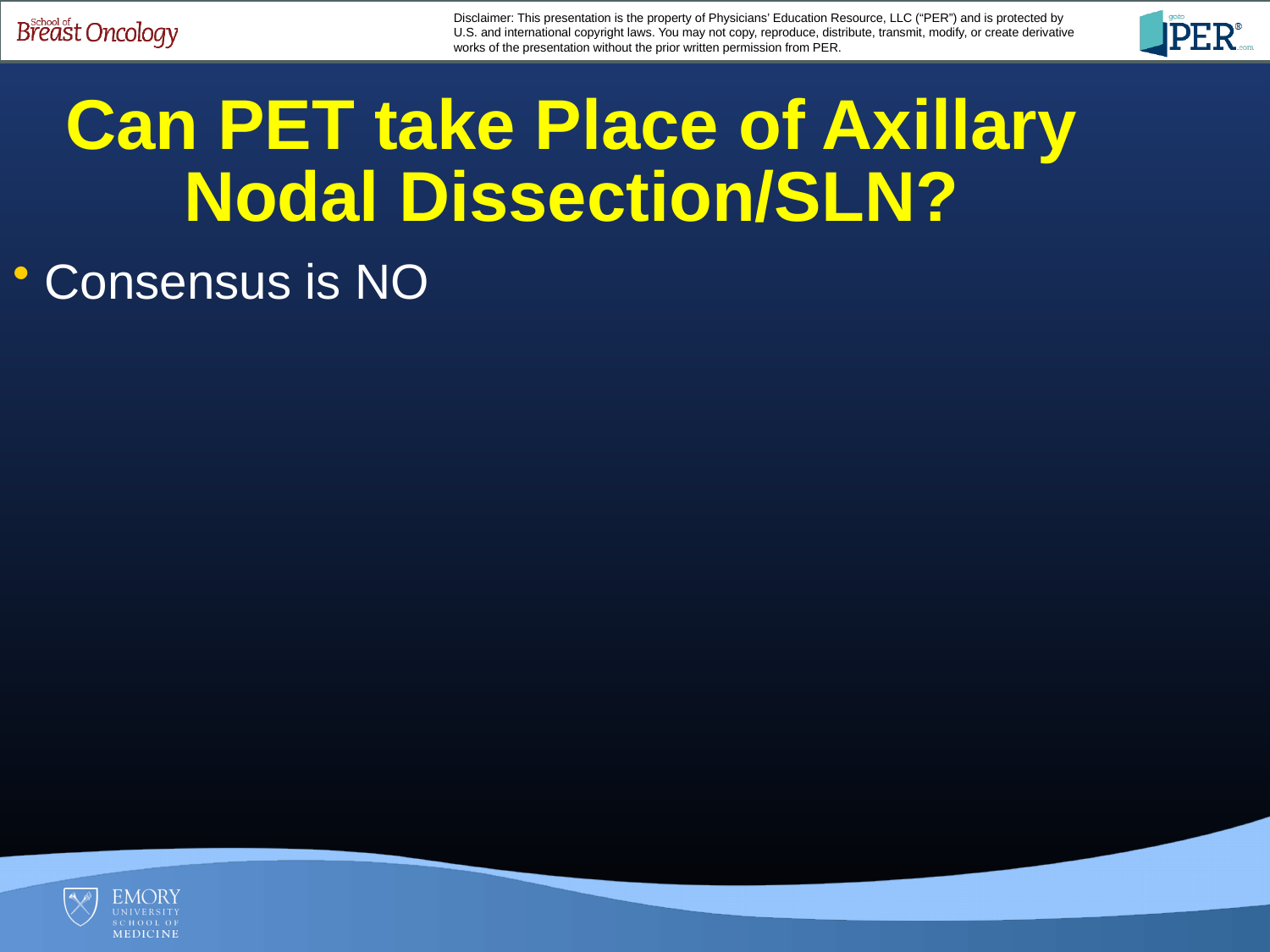

Can PET take Place of Axillary Nodal Dissection/SLN?
Consensus is NO